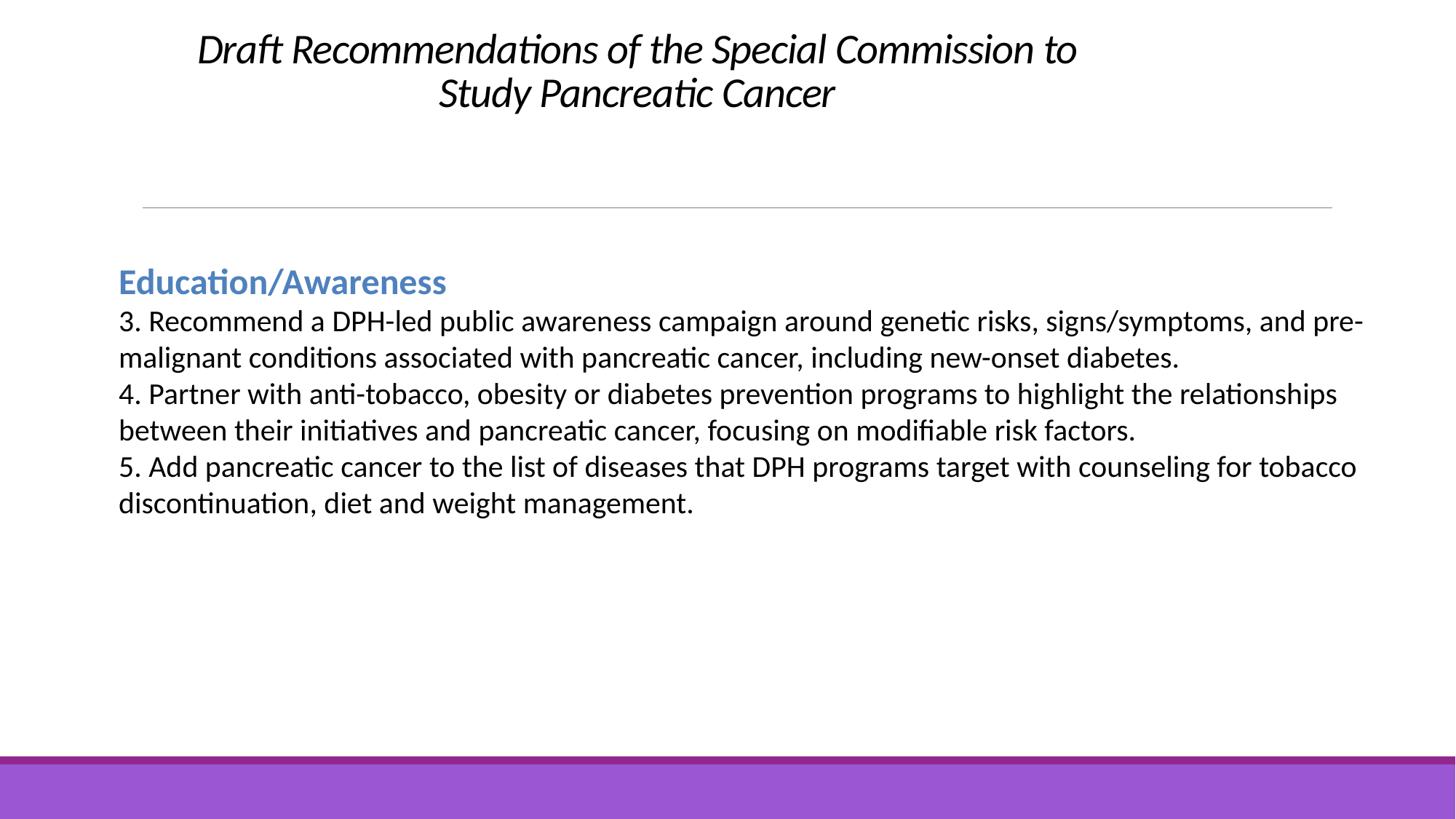

# Draft Recommendations of the Special Commission to Study Pancreatic Cancer
Education/Awareness
3. Recommend a DPH-led public awareness campaign around genetic risks, signs/symptoms, and pre-malignant conditions associated with pancreatic cancer, including new-onset diabetes.
4. Partner with anti-tobacco, obesity or diabetes prevention programs to highlight the relationships between their initiatives and pancreatic cancer, focusing on modifiable risk factors.
5. Add pancreatic cancer to the list of diseases that DPH programs target with counseling for tobacco discontinuation, diet and weight management.